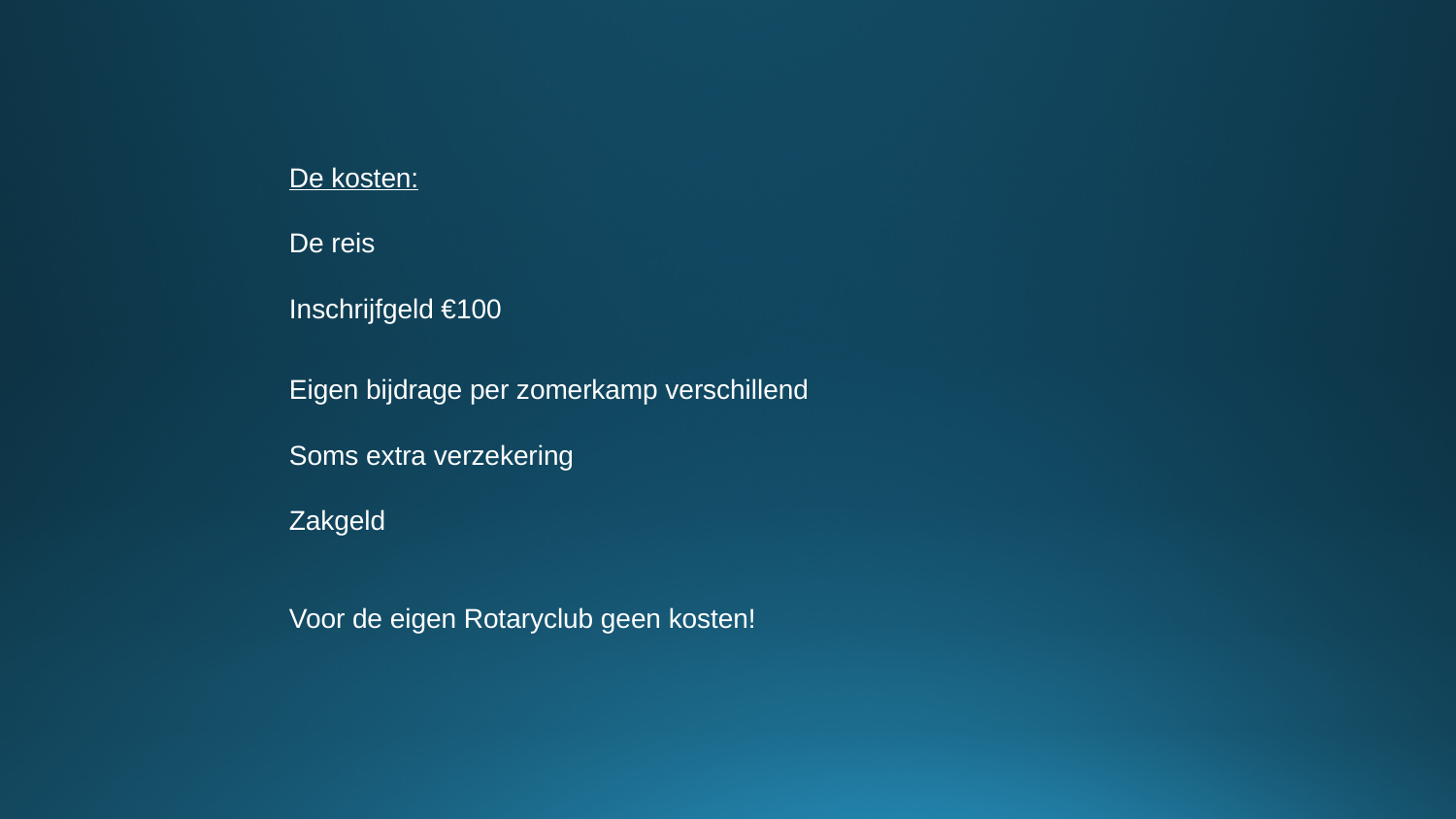

De kosten:

De reis

Inschrijfgeld €100

Eigen bijdrage per zomerkamp verschillend

Soms extra verzekering

Zakgeld

Voor de eigen Rotaryclub geen kosten!